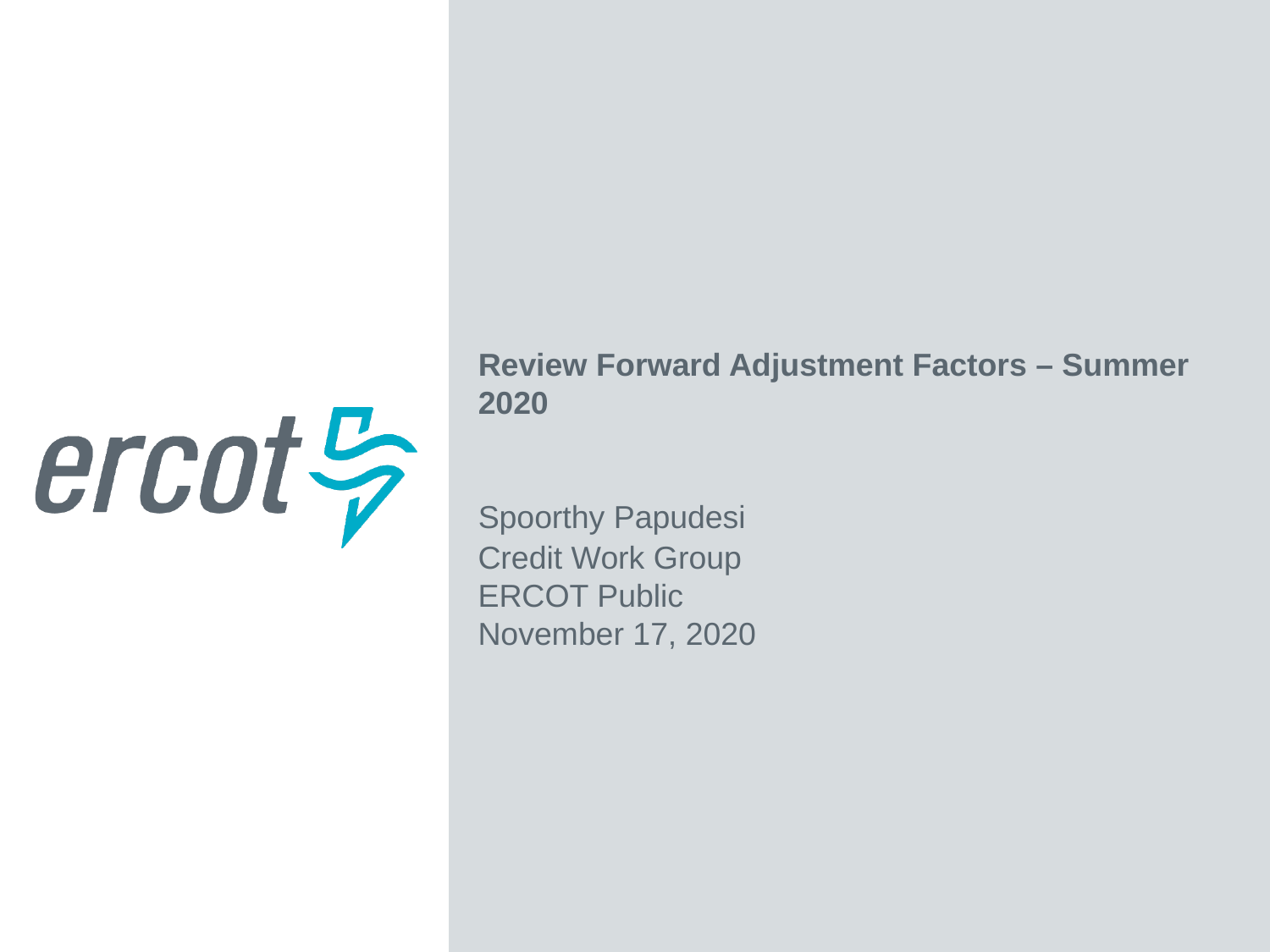

Review Forward Adjustment Factors – Summer 2020

Spoorthy Papudesi

Credit Work Group
ERCOT Public
November 17, 2020